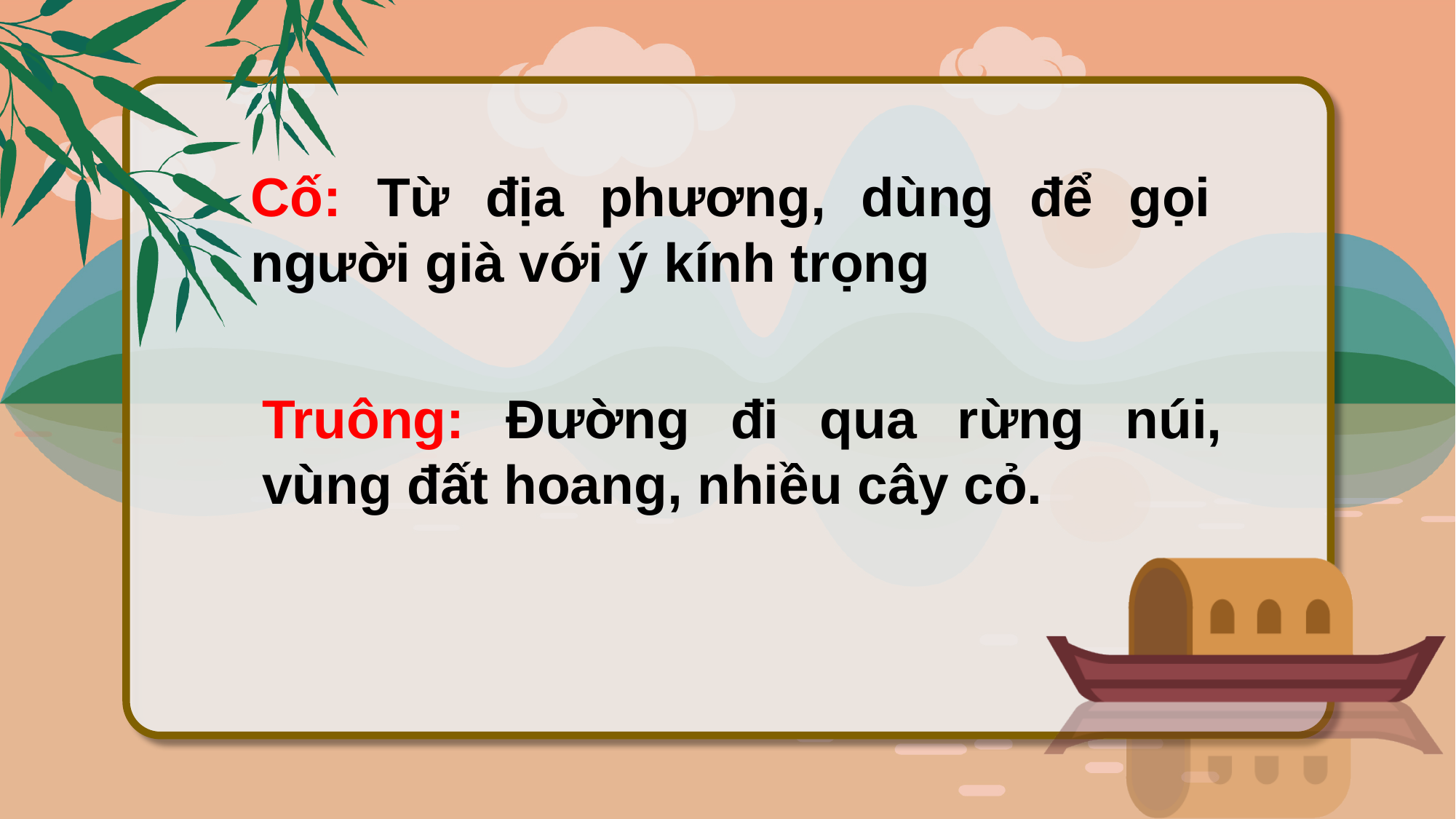

Cố: Từ địa phương, dùng để gọi người già với ý kính trọng
Truông: Đường đi qua rừng núi, vùng đất hoang, nhiều cây cỏ.